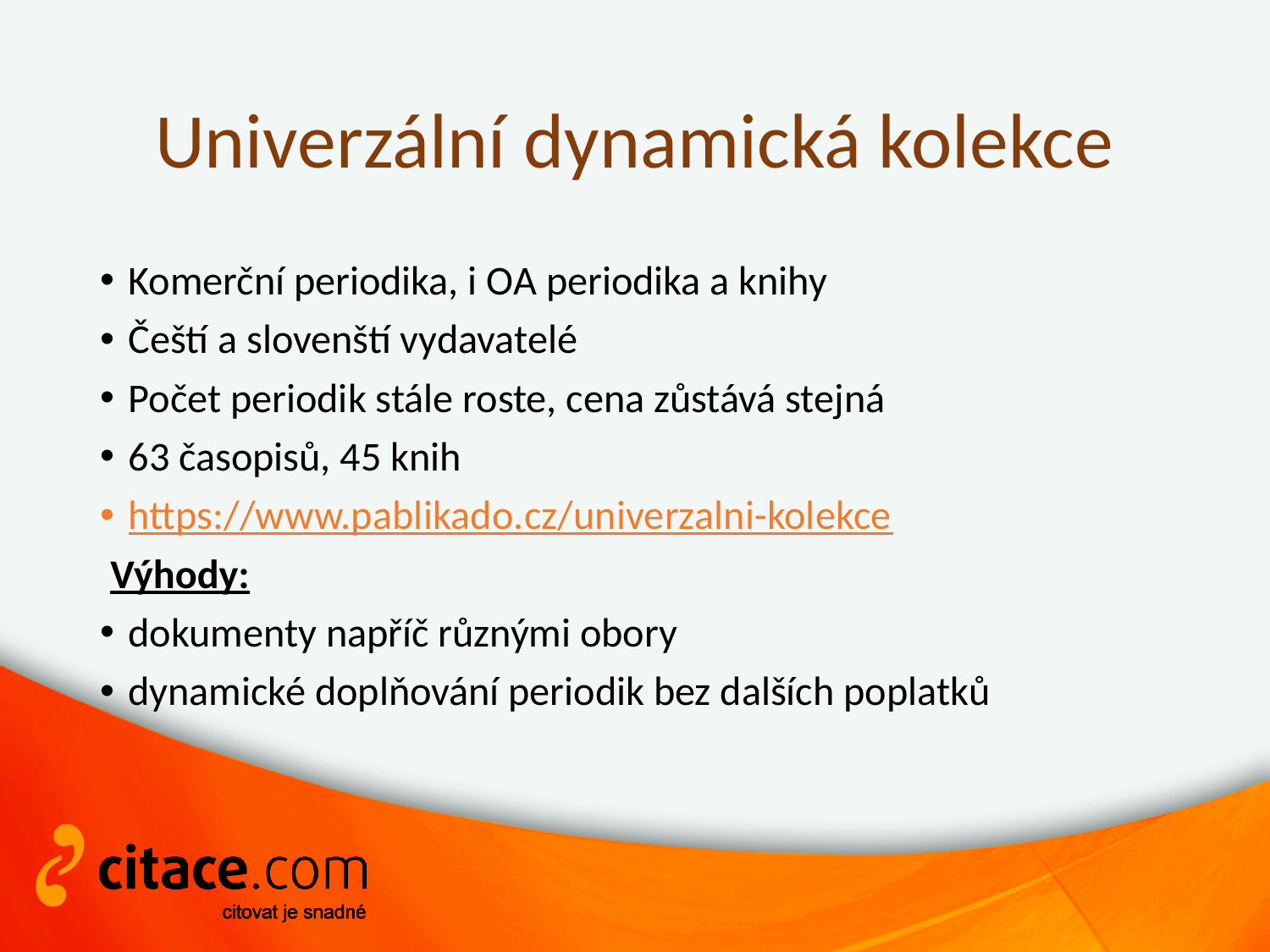

# Univerzální dynamická kolekce
Komerční periodika, i OA periodika a knihy
Čeští a slovenští vydavatelé
Počet periodik stále roste, cena zůstává stejná
63 časopisů, 45 knih
https://www.pablikado.cz/univerzalni-kolekce
Výhody:
dokumenty napříč různými obory
dynamické doplňování periodik bez dalších poplatků